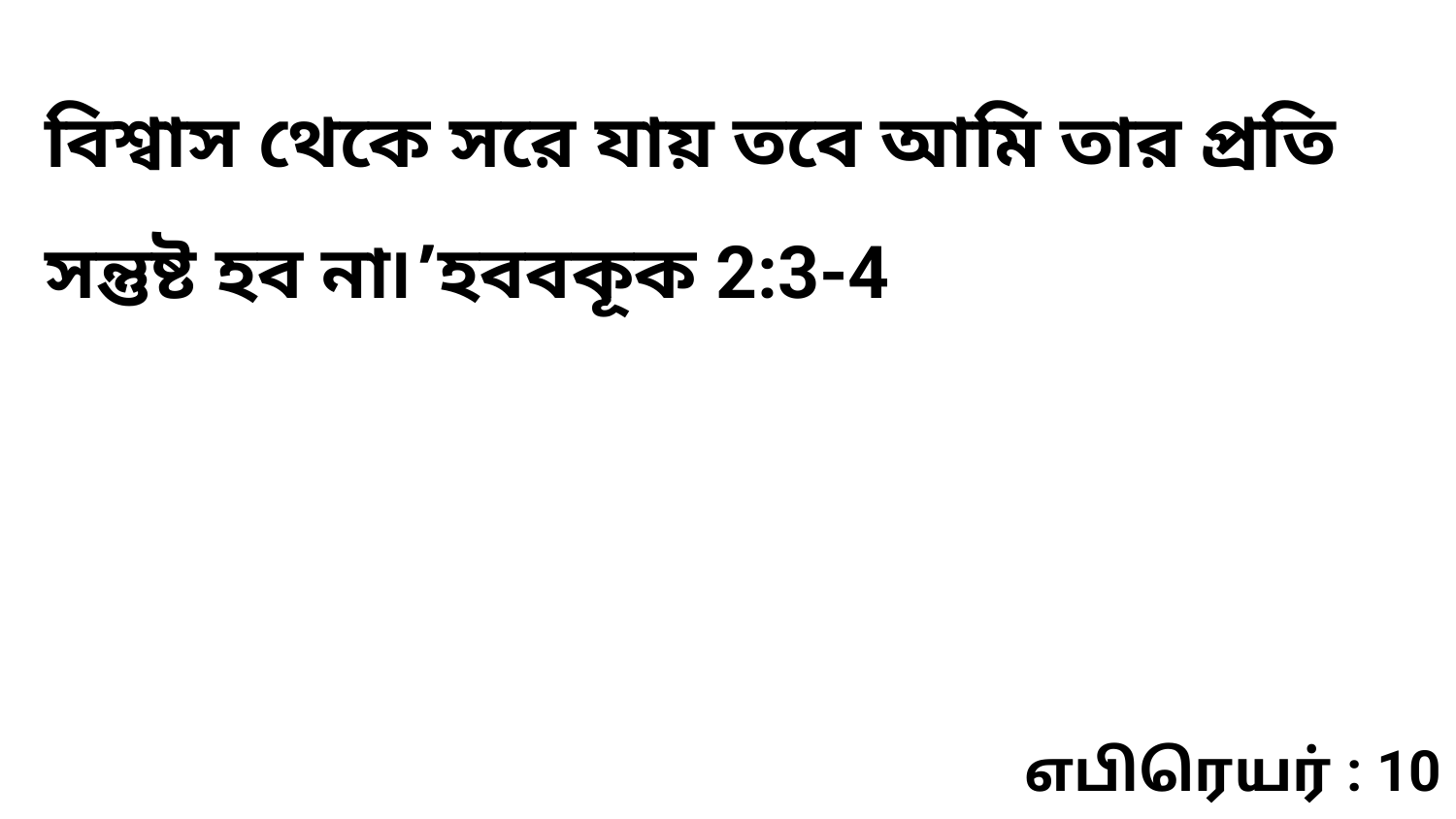

বিশ্বাস থেকে সরে যায় তবে আমি তার প্রতি সন্তুষ্ট হব না৷’হববকূক 2:3-4
எபிரெயர் : 10